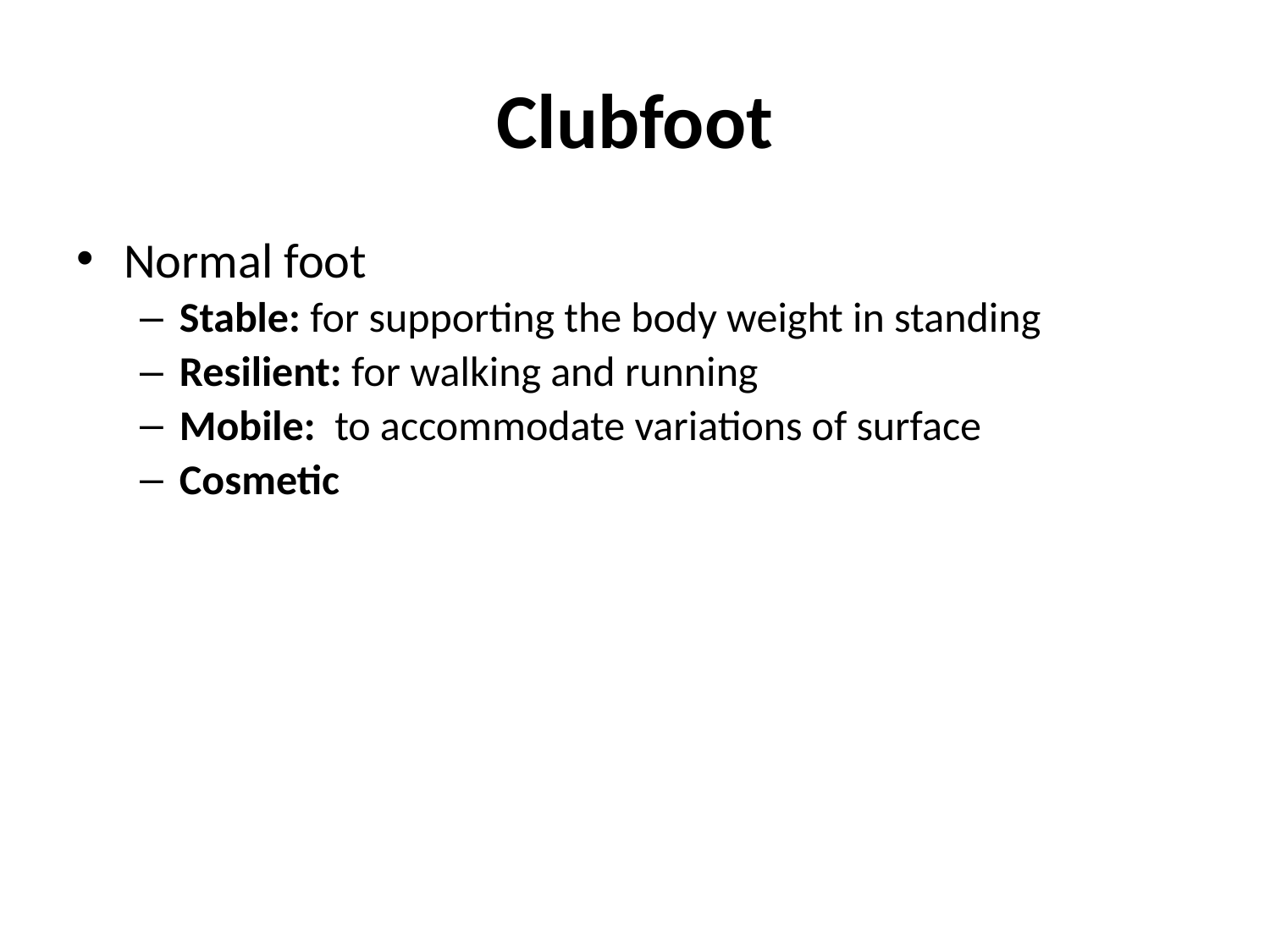

# Clubfoot
Normal foot
Stable: for supporting the body weight in standing
Resilient: for walking and running
Mobile:  to accommodate variations of surface
Cosmetic